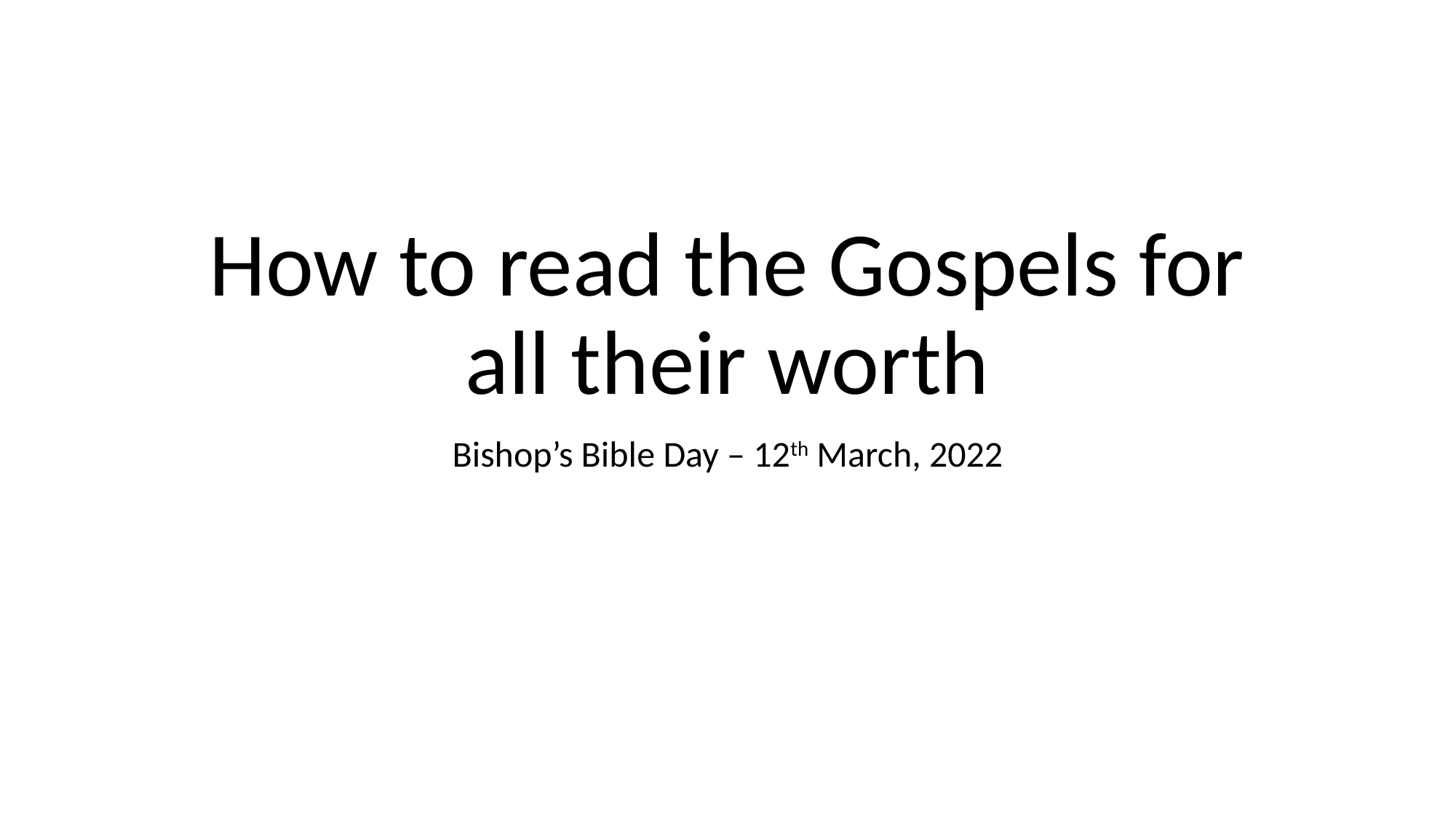

# How to read the Gospels for all their worth
Bishop’s Bible Day – 12th March, 2022